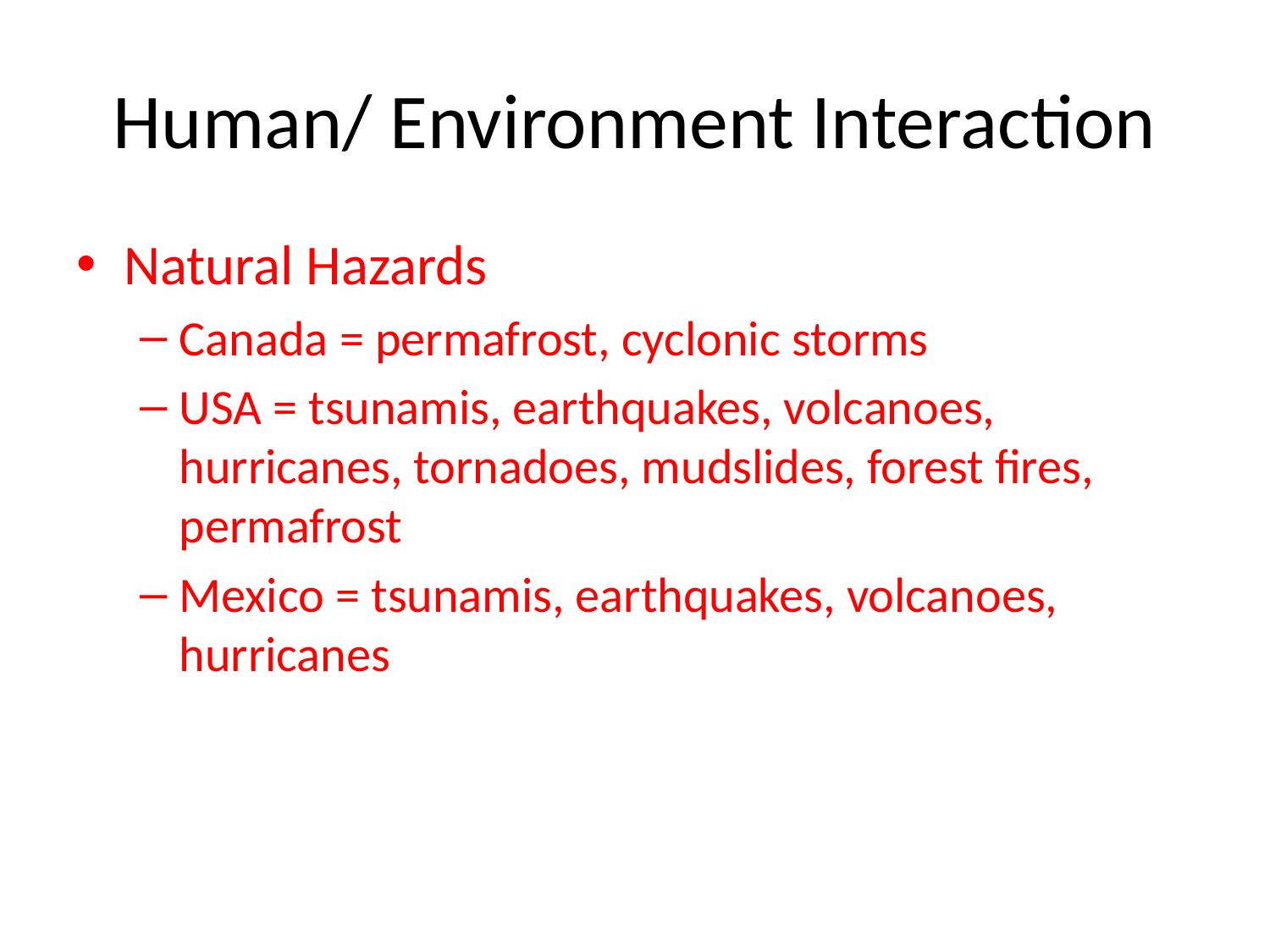

# Human/ Environment Interaction
Natural Hazards
Canada = permafrost, cyclonic storms
USA = tsunamis, earthquakes, volcanoes, hurricanes, tornadoes, mudslides, forest fires, permafrost
Mexico = tsunamis, earthquakes, volcanoes, hurricanes